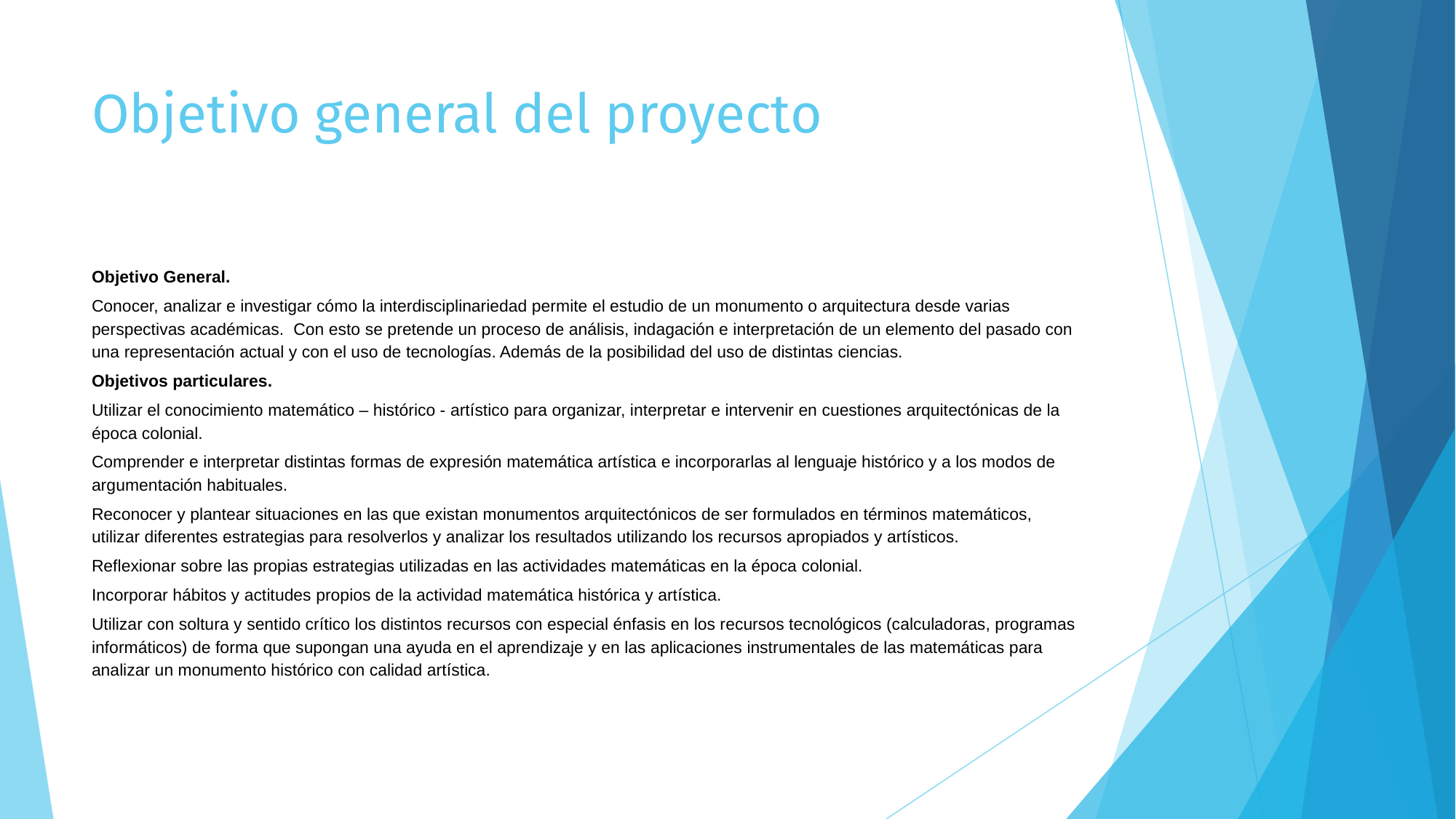

# Objetivo general del proyecto
Objetivo General.
Conocer, analizar e investigar cómo la interdisciplinariedad permite el estudio de un monumento o arquitectura desde varias perspectivas académicas.  Con esto se pretende un proceso de análisis, indagación e interpretación de un elemento del pasado con una representación actual y con el uso de tecnologías. Además de la posibilidad del uso de distintas ciencias.
Objetivos particulares.
Utilizar el conocimiento matemático – histórico - artístico para organizar, interpretar e intervenir en cuestiones arquitectónicas de la época colonial.
Comprender e interpretar distintas formas de expresión matemática artística e incorporarlas al lenguaje histórico y a los modos de argumentación habituales.
Reconocer y plantear situaciones en las que existan monumentos arquitectónicos de ser formulados en términos matemáticos, utilizar diferentes estrategias para resolverlos y analizar los resultados utilizando los recursos apropiados y artísticos.
Reflexionar sobre las propias estrategias utilizadas en las actividades matemáticas en la época colonial.
Incorporar hábitos y actitudes propios de la actividad matemática histórica y artística.
Utilizar con soltura y sentido crítico los distintos recursos con especial énfasis en los recursos tecnológicos (calculadoras, programas informáticos) de forma que supongan una ayuda en el aprendizaje y en las aplicaciones instrumentales de las matemáticas para analizar un monumento histórico con calidad artística.